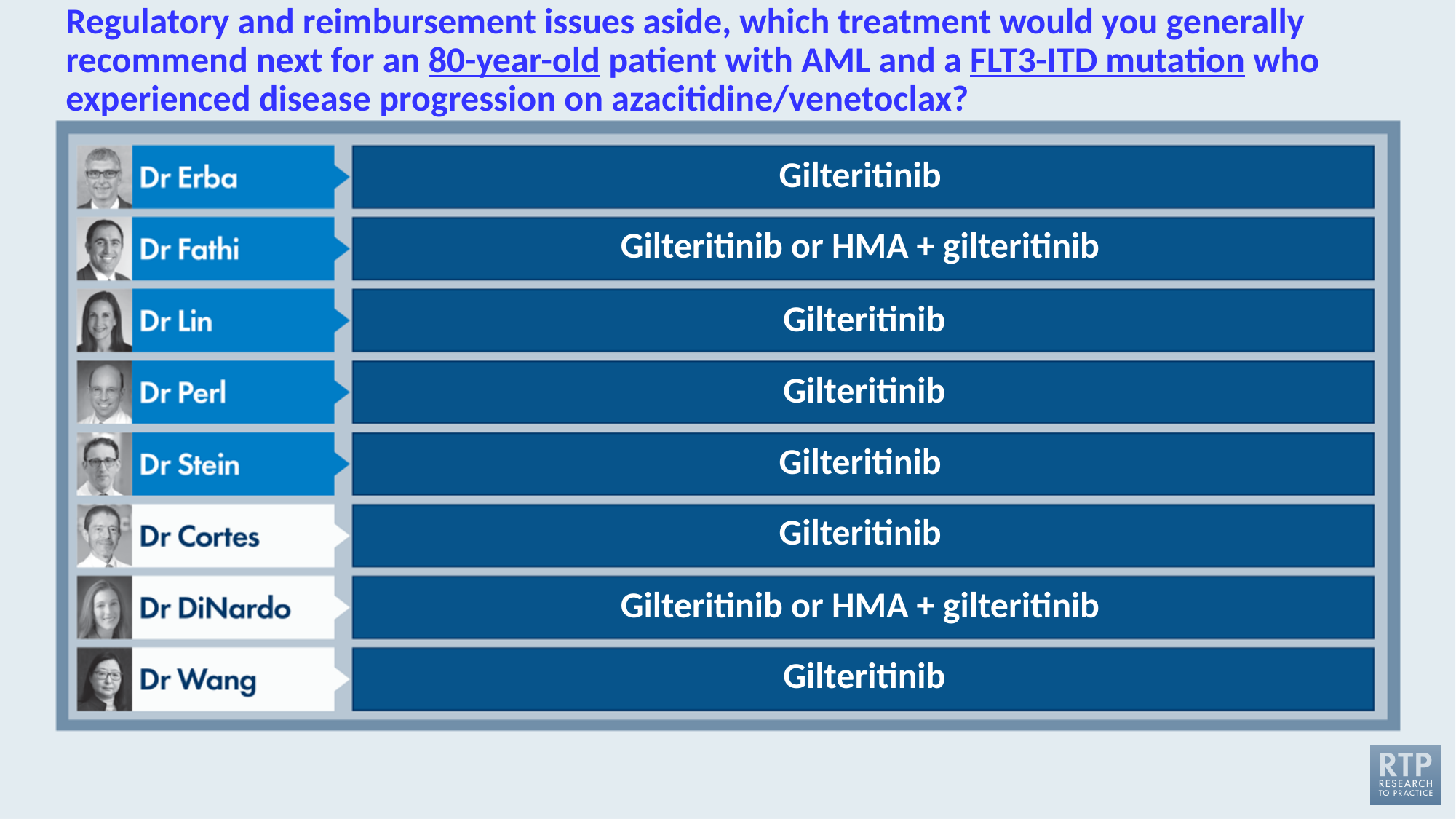

# Regulatory and reimbursement issues aside, which treatment would you generally recommend next for an 80-year-old patient with AML and a FLT3-ITD mutation who experienced disease progression on azacitidine/venetoclax?
Gilteritinib
Gilteritinib or HMA + gilteritinib
Gilteritinib
Gilteritinib
Gilteritinib
Gilteritinib
Gilteritinib or HMA + gilteritinib
Gilteritinib